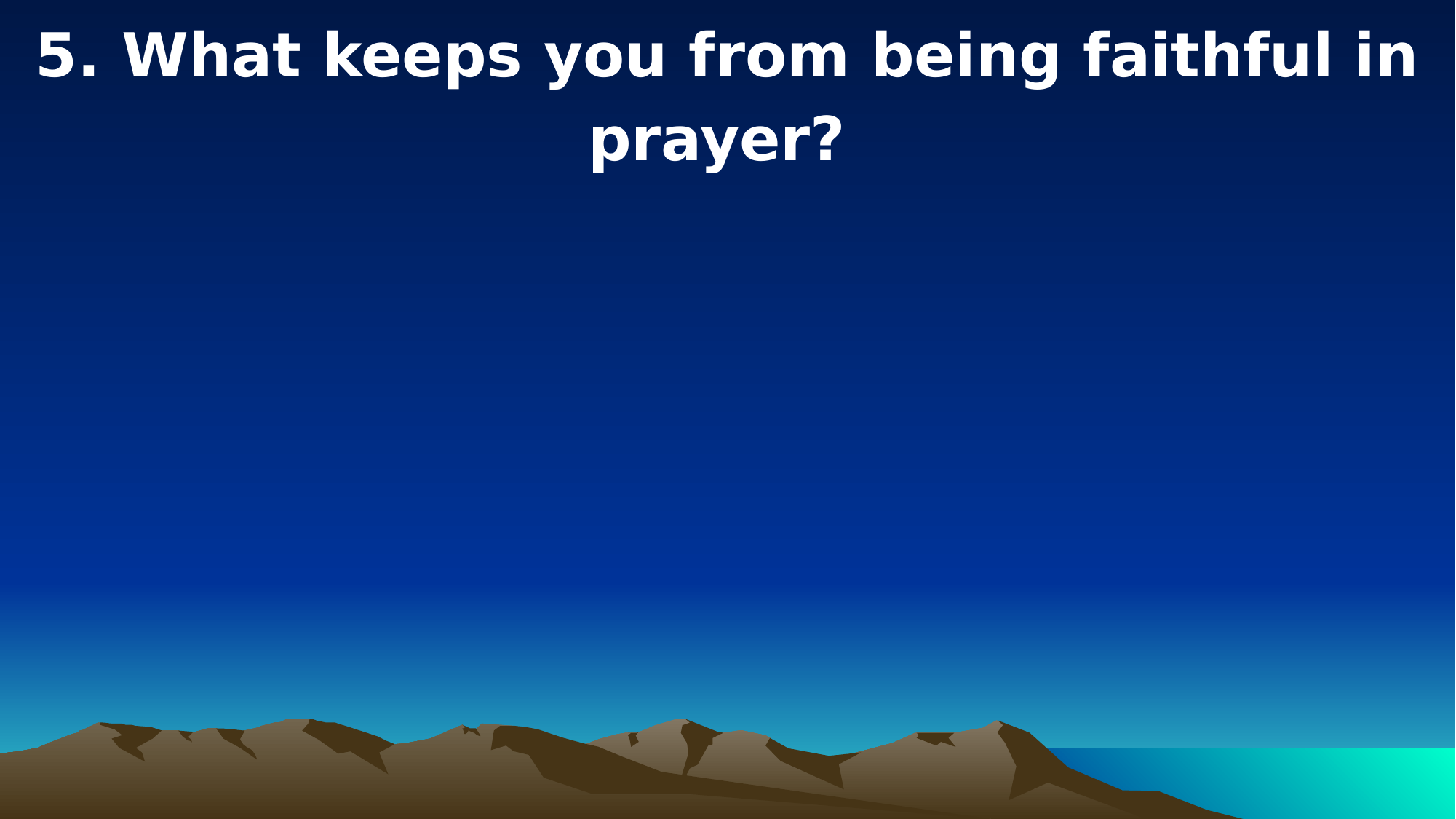

5. What keeps you from being faithful in prayer?